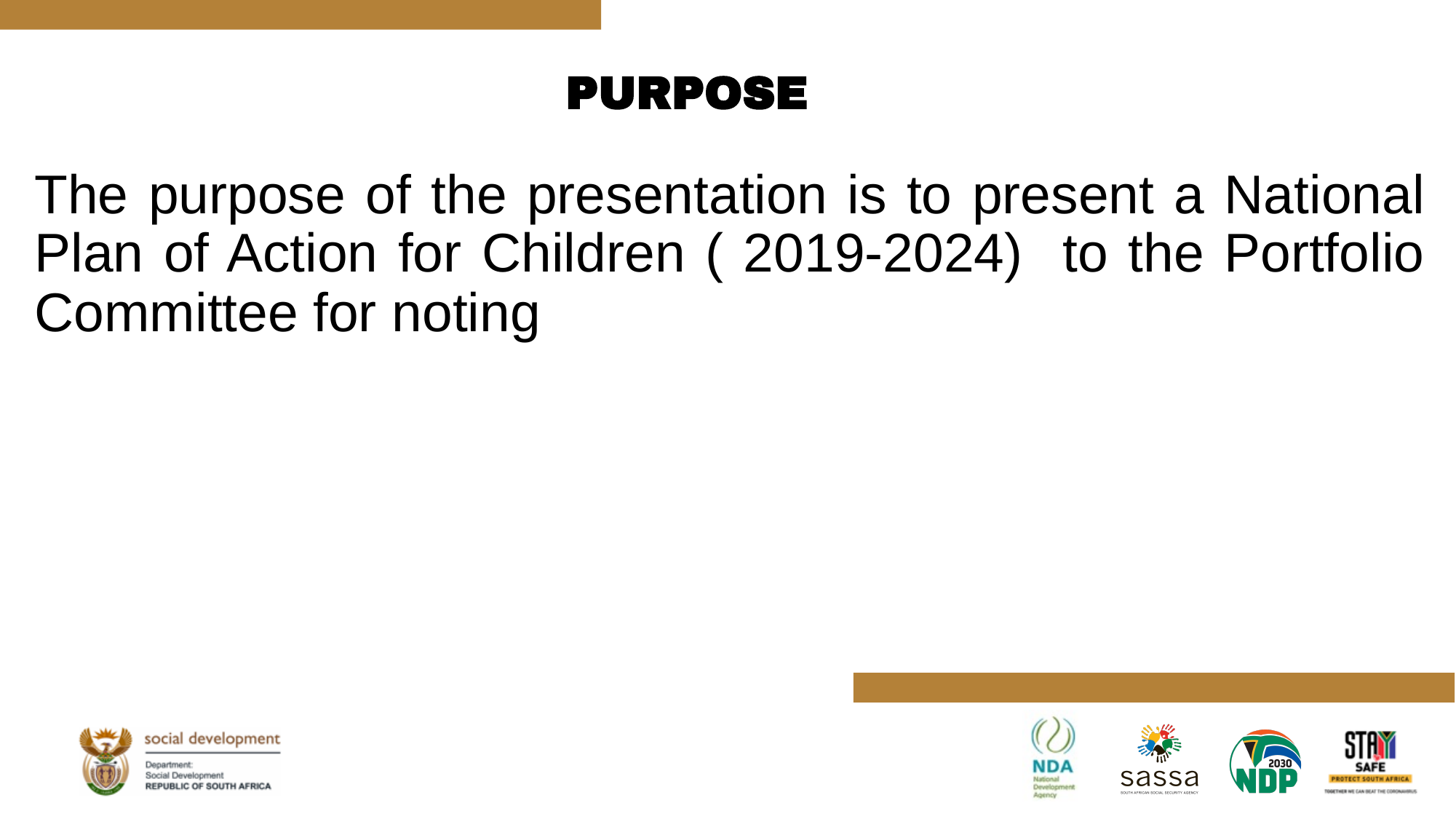

# PURPOSE
The purpose of the presentation is to present a National Plan of Action for Children ( 2019-2024)  to the Portfolio Committee for noting